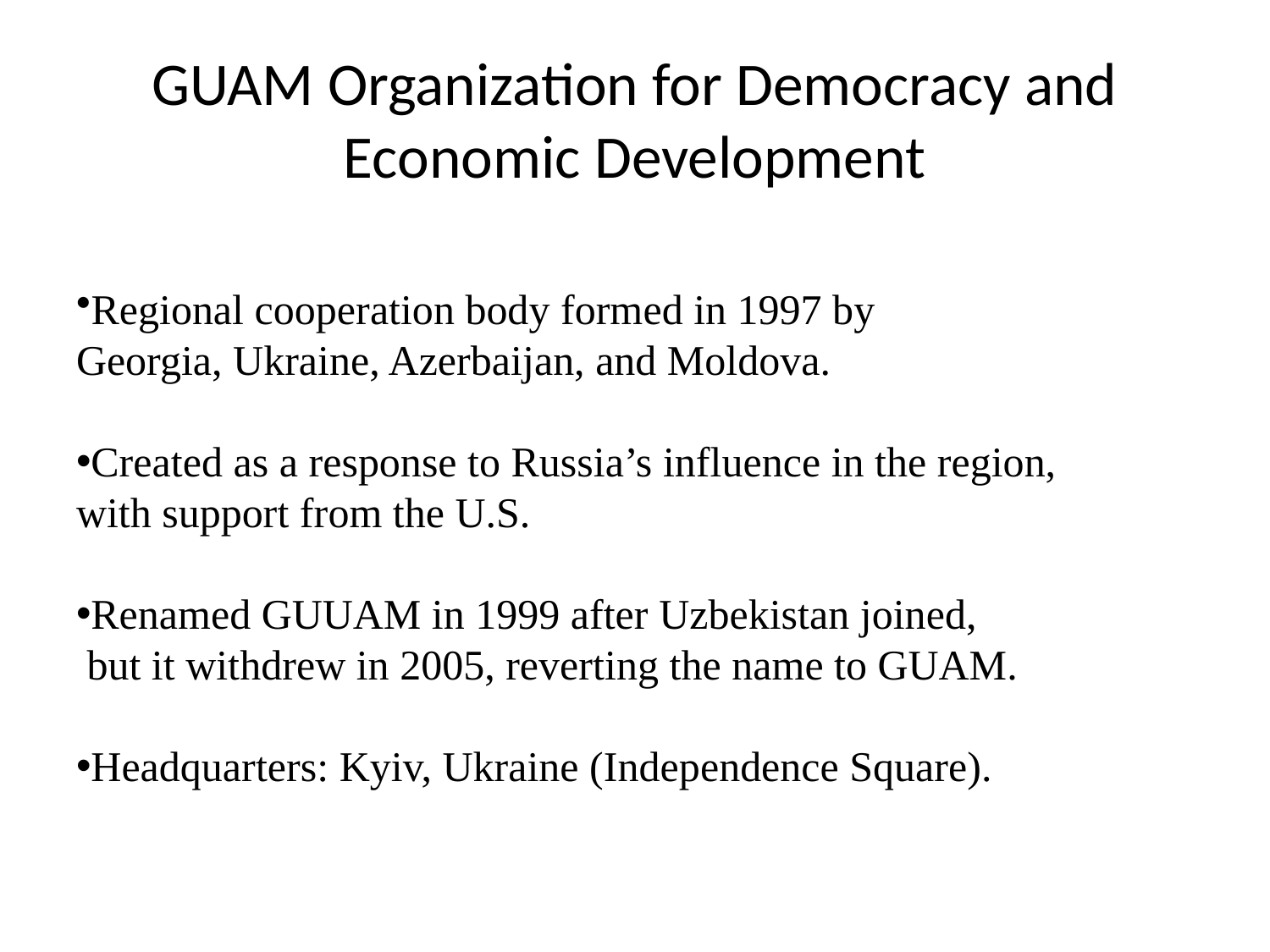

# GUAM Organization for Democracy and Economic Development
Regional cooperation body formed in 1997 by
Georgia, Ukraine, Azerbaijan, and Moldova.

Created as a response to Russia’s influence in the region,
with support from the U.S.

Renamed GUUAM in 1999 after Uzbekistan joined,
 but it withdrew in 2005, reverting the name to GUAM.

Headquarters: Kyiv, Ukraine (Independence Square).